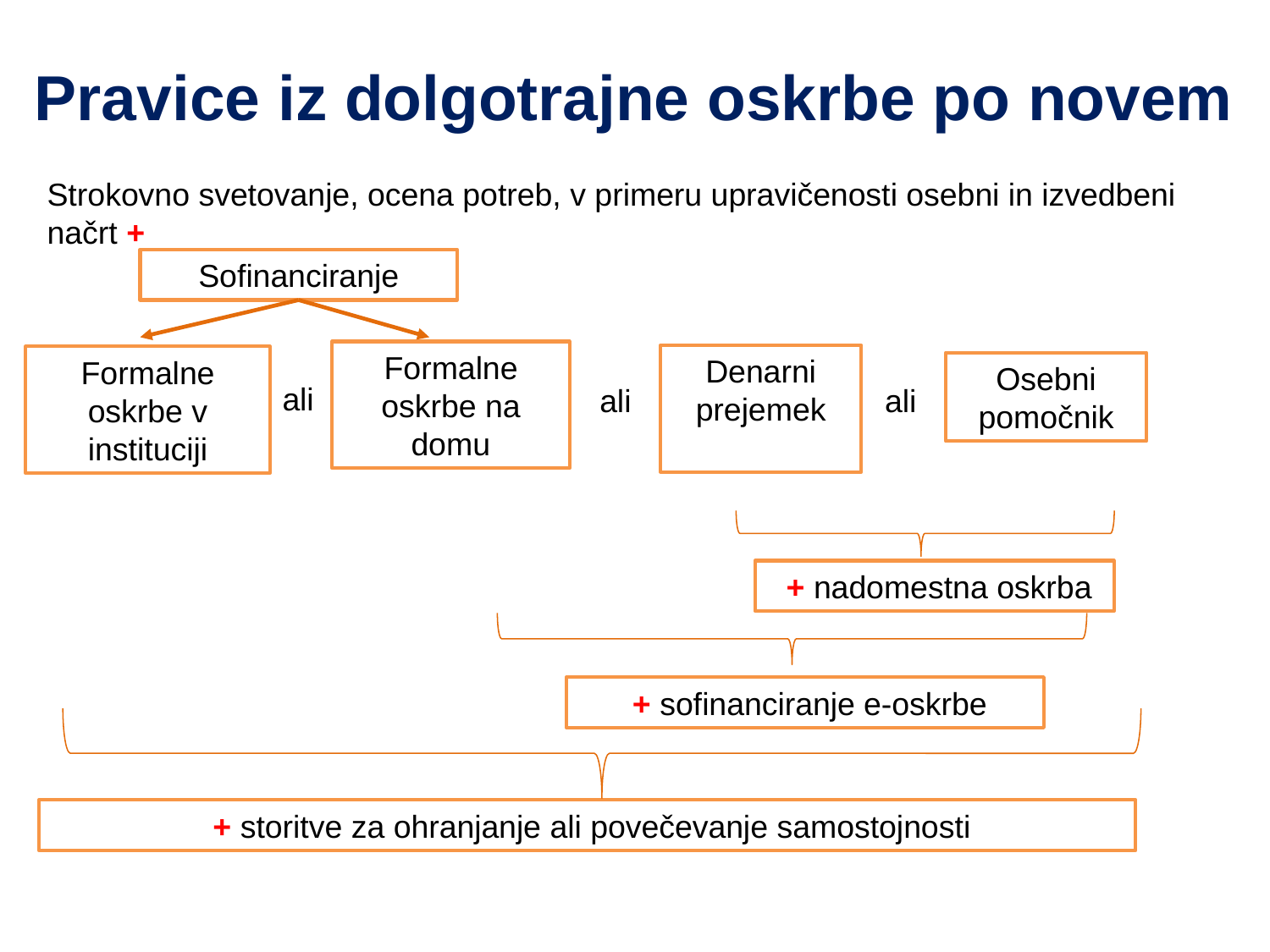

# Pravice iz dolgotrajne oskrbe po novem
Strokovno svetovanje, ocena potreb, v primeru upravičenosti osebni in izvedbeni načrt +

Sofinanciranje
Formalne oskrbe na domu

Denarni prejemek

Formalne oskrbe v instituciji
Osebni pomočnik
ali
ali
ali
 + nadomestna oskrba
 + sofinanciranje e-oskrbe
 + storitve za ohranjanje ali povečevanje samostojnosti